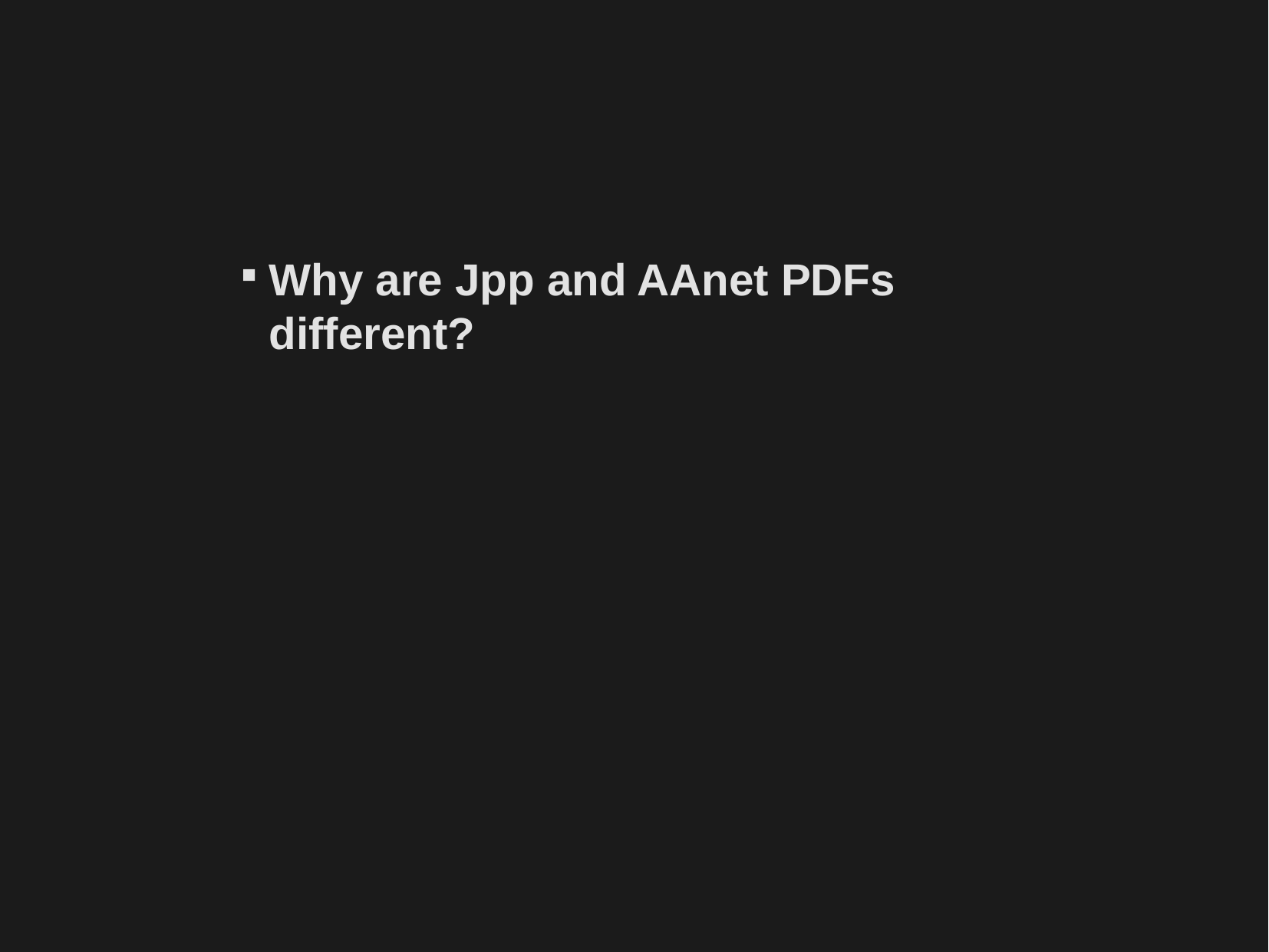

Why are Jpp and AAnet PDFs different?